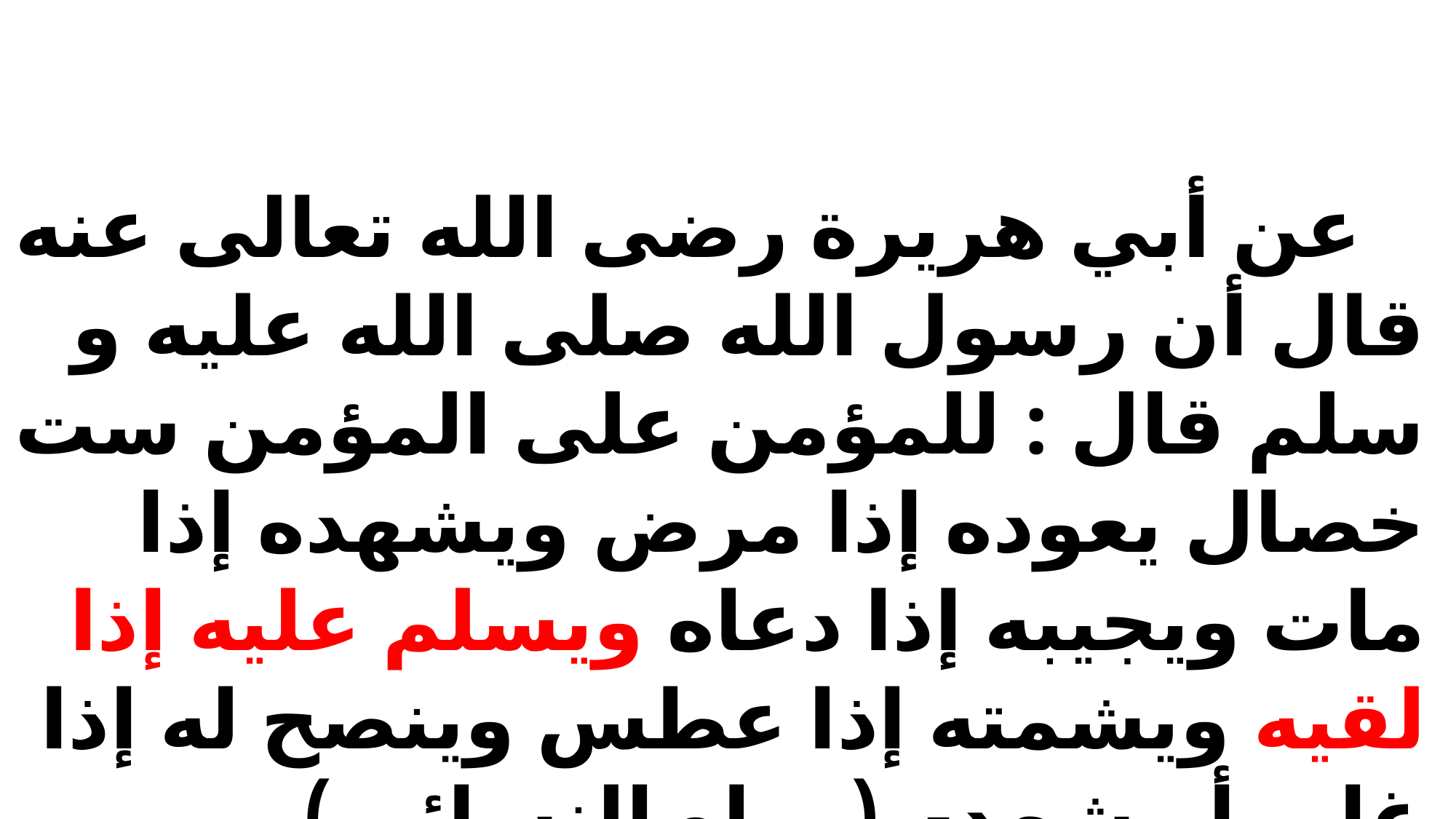

عن أبي هريرة رضى الله تعالى عنه قال أن رسول الله صلى الله عليه و سلم قال : للمؤمن على المؤمن ست خصال يعوده إذا مرض ويشهده إذا مات ويجيبه إذا دعاه ويسلم عليه إذا لقيه ويشمته إذا عطس وينصح له إذا غاب أو شهد-  (رواه النسائى)